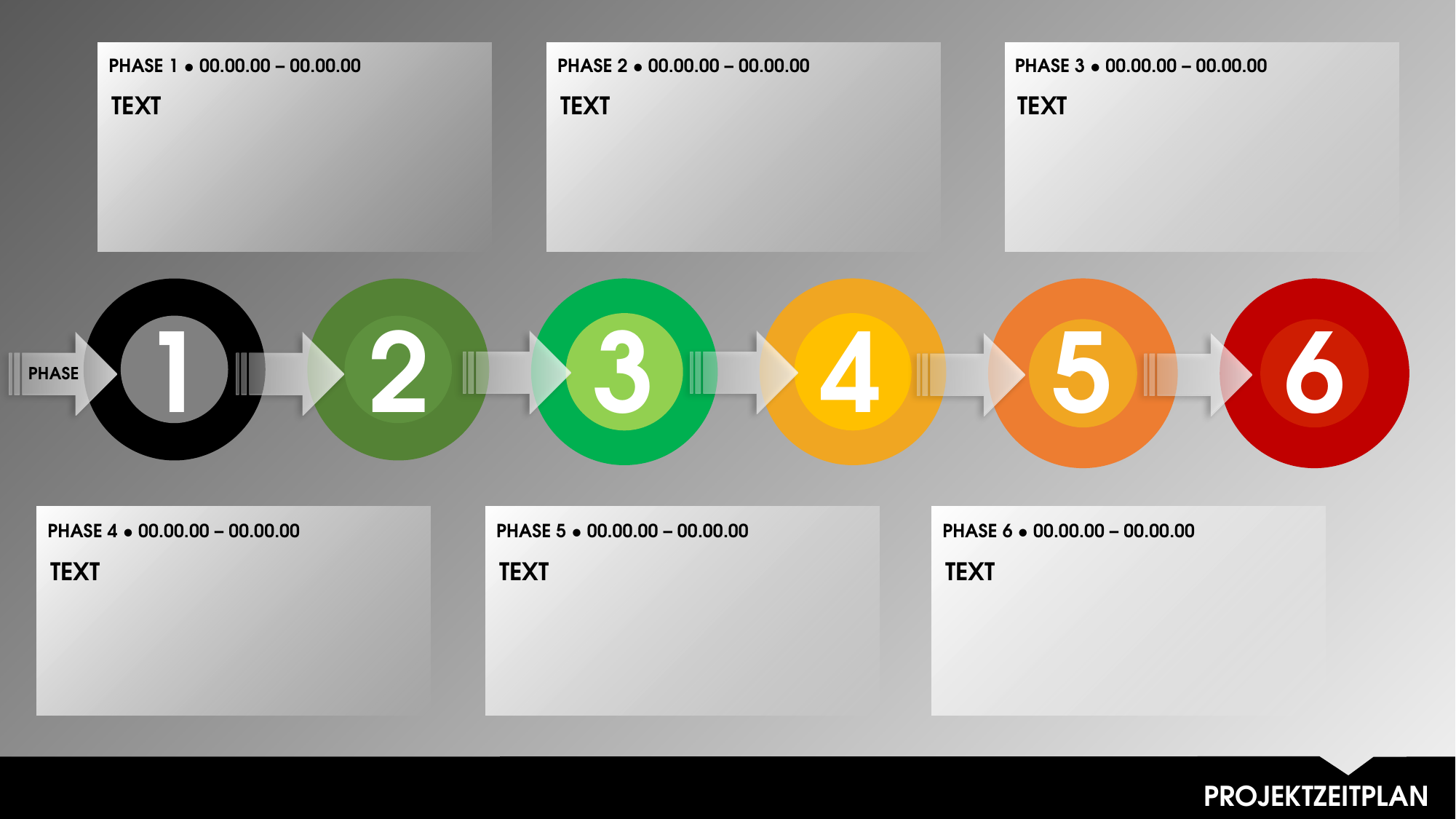

PHASE 1 • 00.00.00 – 00.00.00
PHASE 2 • 00.00.00 – 00.00.00
PHASE 3 • 00.00.00 – 00.00.00
TEXT
TEXT
TEXT

3
4
5
6
1
2

PHASE

PHASE 4 • 00.00.00 – 00.00.00
PHASE 5 • 00.00.00 – 00.00.00
PHASE 6 • 00.00.00 – 00.00.00
TEXT
TEXT
TEXT

PROJEKTZEITPLAN